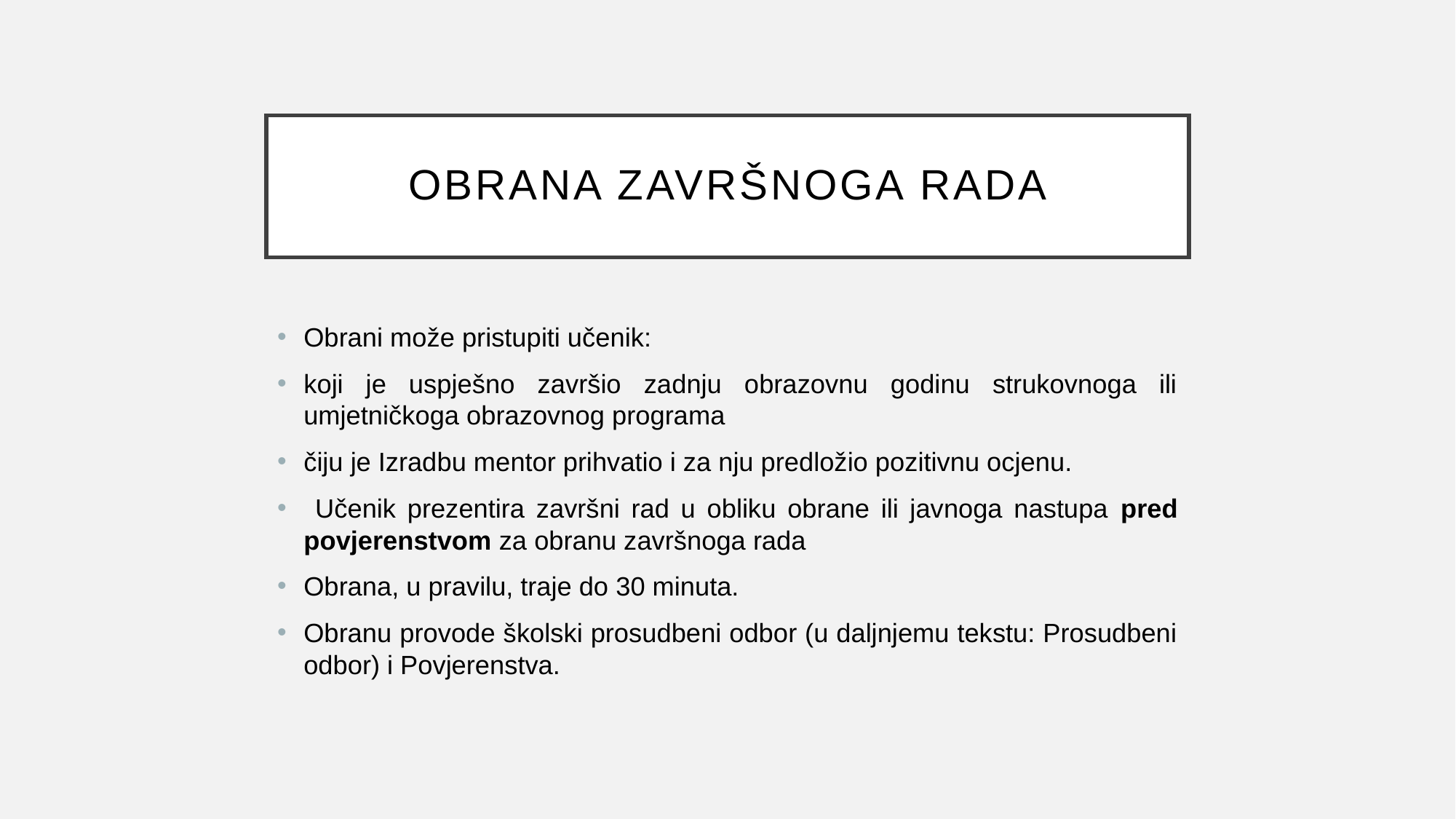

# OBRANA ZAVRŠNOGA RADA
Obrani može pristupiti učenik:
koji je uspješno završio zadnju obrazovnu godinu strukovnoga ili umjetničkoga obrazovnog programa
čiju je Izradbu mentor prihvatio i za nju predložio pozitivnu ocjenu.
 Učenik prezentira završni rad u obliku obrane ili javnoga nastupa pred povjerenstvom za obranu završnoga rada
Obrana, u pravilu, traje do 30 minuta.
Obranu provode školski prosudbeni odbor (u daljnjemu tekstu: Prosudbeni odbor) i Povjerenstva.